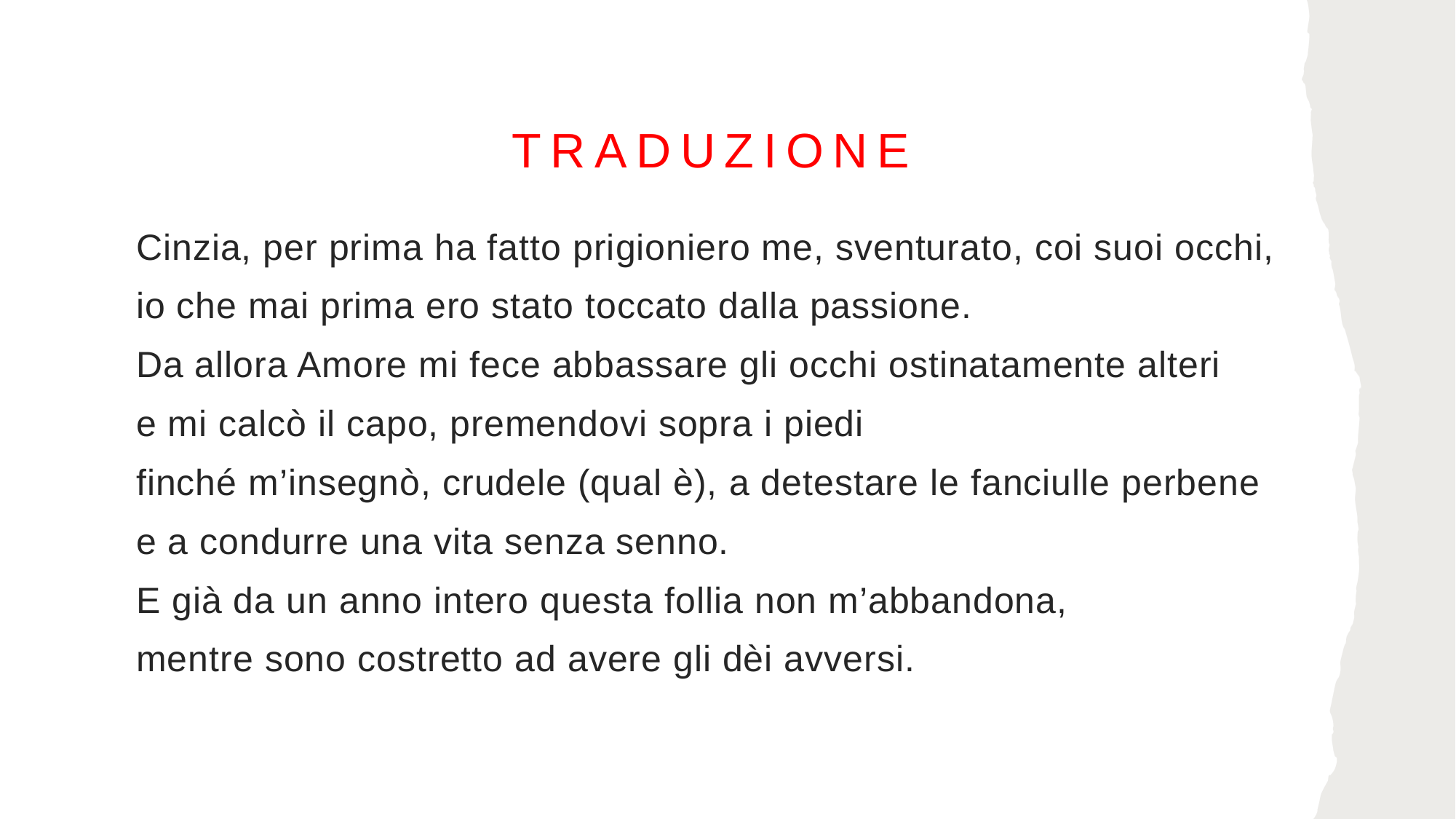

# Traduzione
Cinzia, per prima ha fatto prigioniero me, sventurato, coi suoi occhi,
io che mai prima ero stato toccato dalla passione.
Da allora Amore mi fece abbassare gli occhi ostinatamente alteri
e mi calcò il capo, premendovi sopra i piedi
finché m’insegnò, crudele (qual è), a detestare le fanciulle perbene
e a condurre una vita senza senno.
E già da un anno intero questa follia non m’abbandona,
mentre sono costretto ad avere gli dèi avversi.